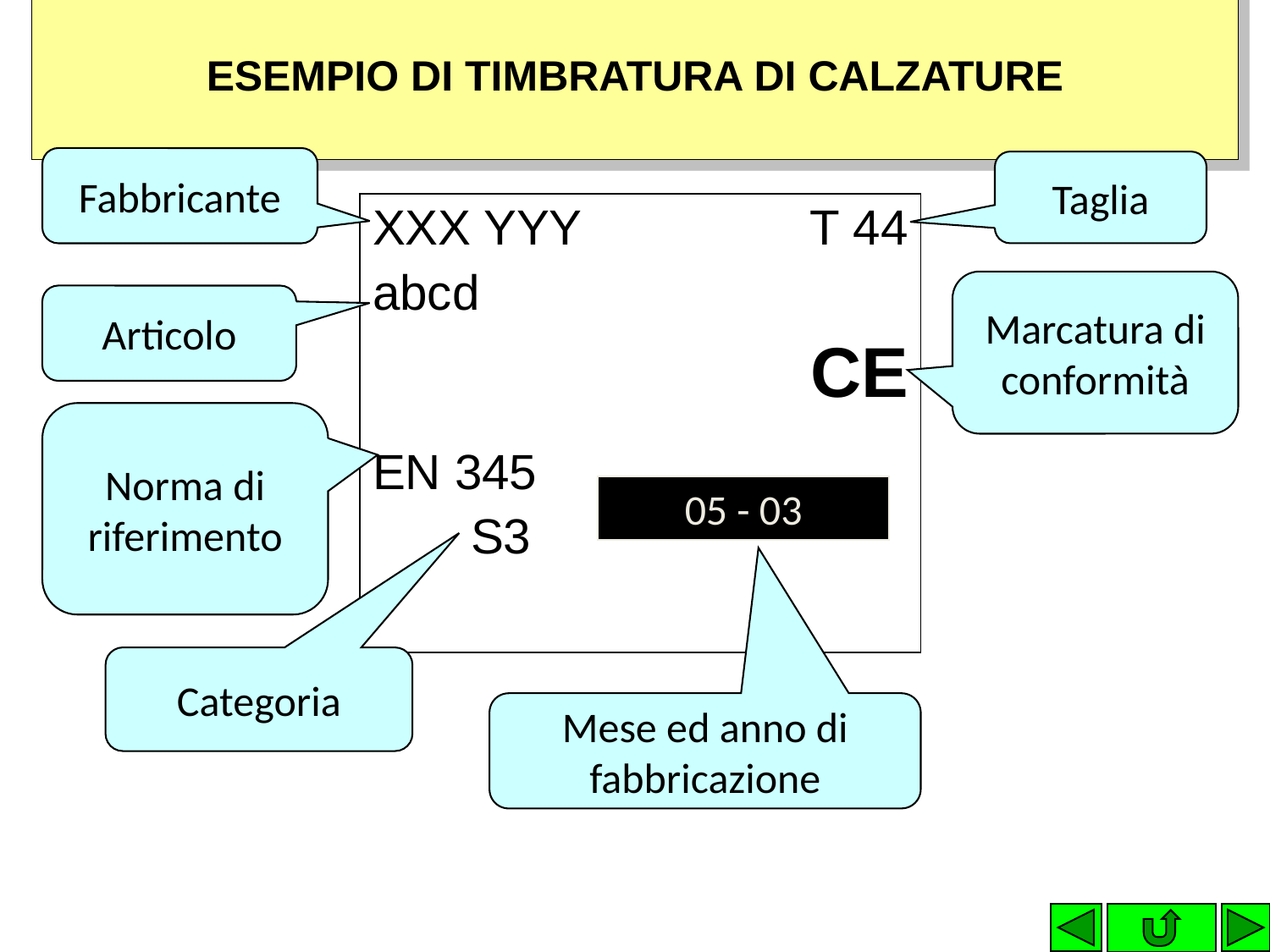

# ESEMPIO DI TIMBRATURA DI CALZATURE
Fabbricante
Taglia
| XXX YYY abcd | T 44 CE |
| --- | --- |
| EN 345 S3 |  |
Marcatura di conformità
Articolo
Norma di riferimento
05 - 03
Categoria
Mese ed anno di fabbricazione